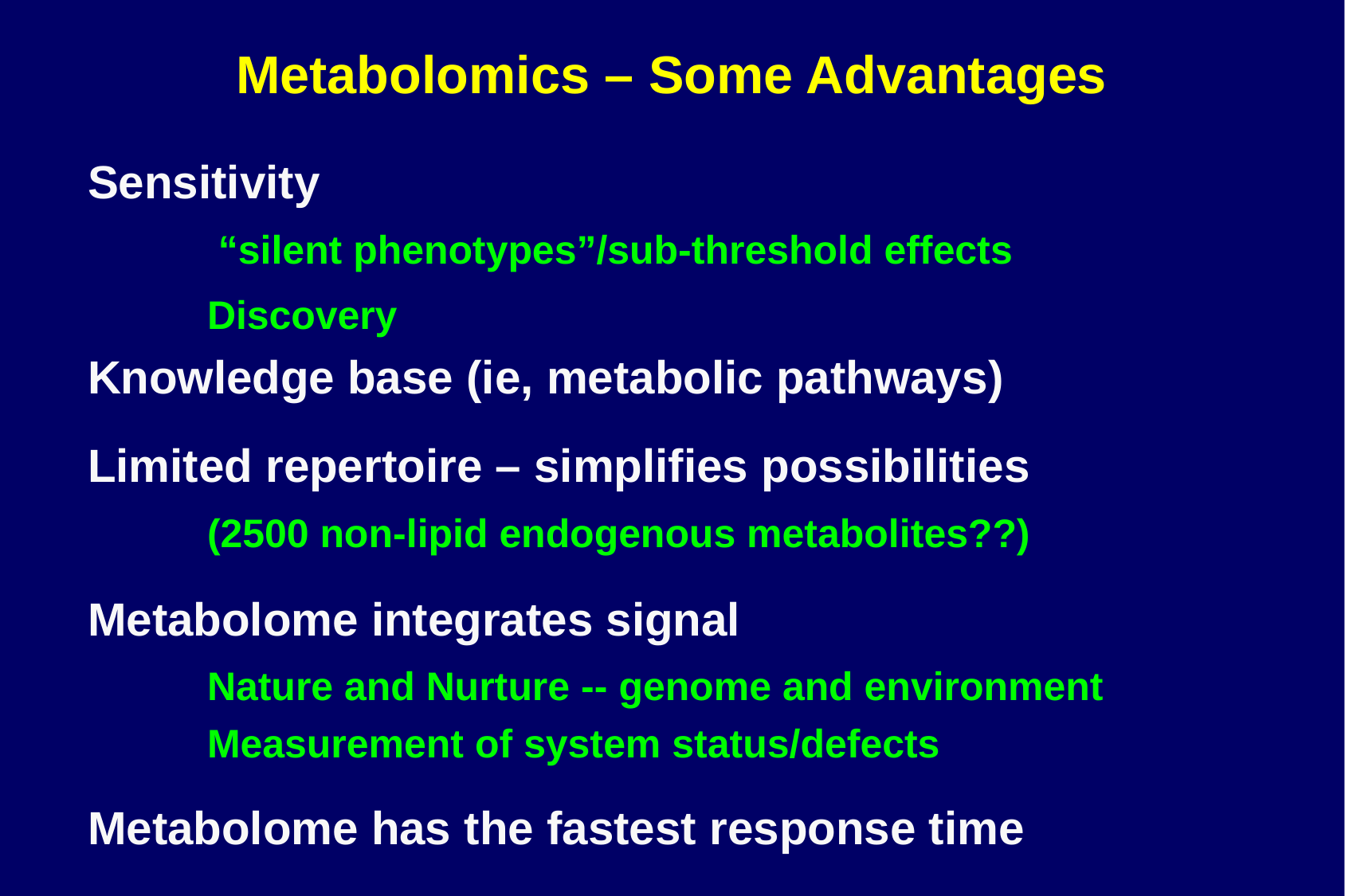

Metabolomics – Some Advantages
Sensitivity
	 “silent phenotypes”/sub-threshold effects
	Discovery
Knowledge base (ie, metabolic pathways)

Limited repertoire – simplifies possibilities
	(2500 non-lipid endogenous metabolites??)

Metabolome integrates signal
	Nature and Nurture -- genome and environment
	Measurement of system status/defects

Metabolome has the fastest response time